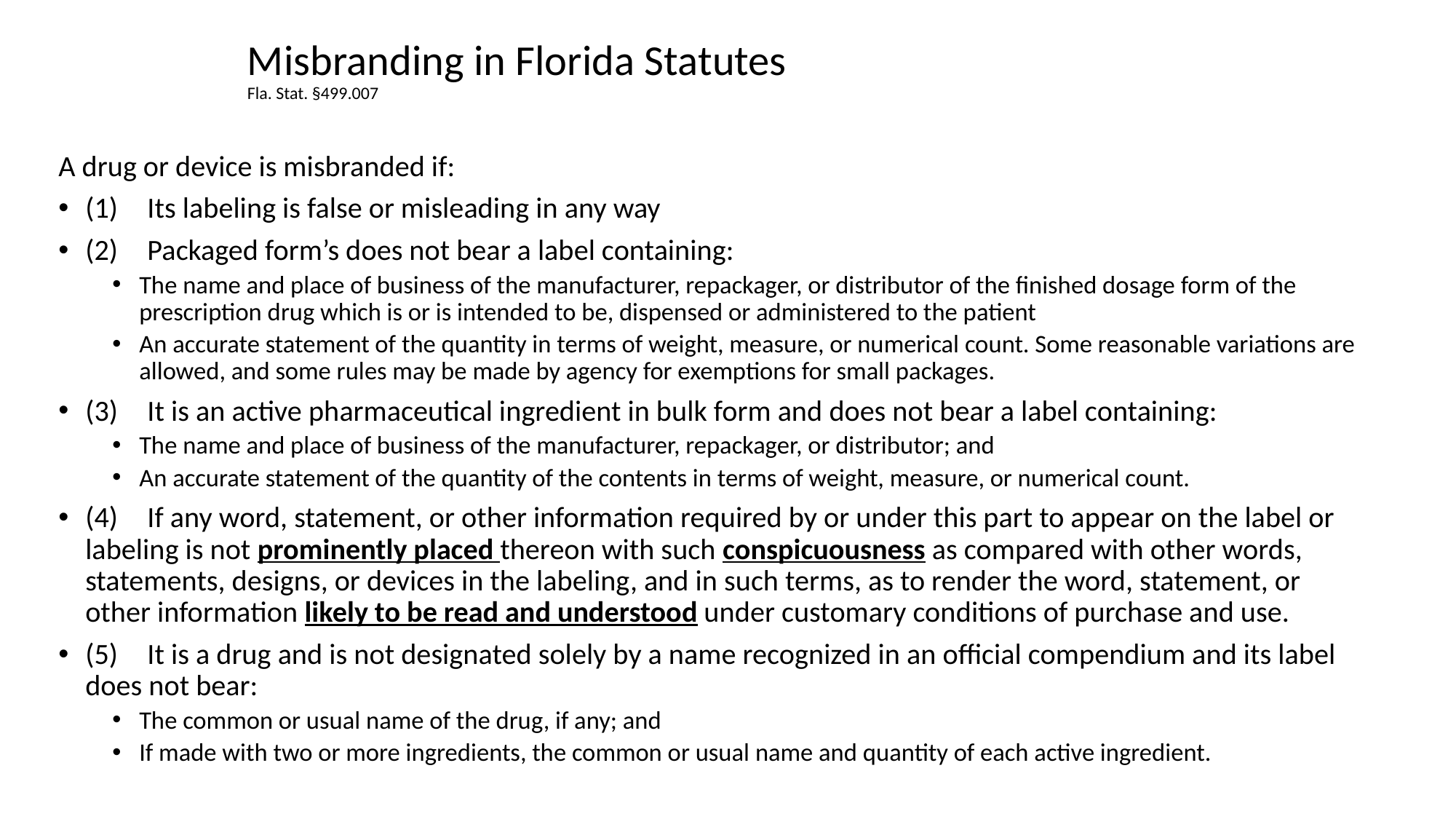

# Misbranding in Florida Statutes Fla. Stat. §499.007
A drug or device is misbranded if:
(1) Its labeling is false or misleading in any way
(2) Packaged form’s does not bear a label containing:
The name and place of business of the manufacturer, repackager, or distributor of the finished dosage form of the prescription drug which is or is intended to be, dispensed or administered to the patient
An accurate statement of the quantity in terms of weight, measure, or numerical count. Some reasonable variations are allowed, and some rules may be made by agency for exemptions for small packages.
(3) It is an active pharmaceutical ingredient in bulk form and does not bear a label containing:
The name and place of business of the manufacturer, repackager, or distributor; and
An accurate statement of the quantity of the contents in terms of weight, measure, or numerical count.
(4) If any word, statement, or other information required by or under this part to appear on the label or labeling is not prominently placed thereon with such conspicuousness as compared with other words, statements, designs, or devices in the labeling, and in such terms, as to render the word, statement, or other information likely to be read and understood under customary conditions of purchase and use.
(5) It is a drug and is not designated solely by a name recognized in an official compendium and its label does not bear:
The common or usual name of the drug, if any; and
If made with two or more ingredients, the common or usual name and quantity of each active ingredient.